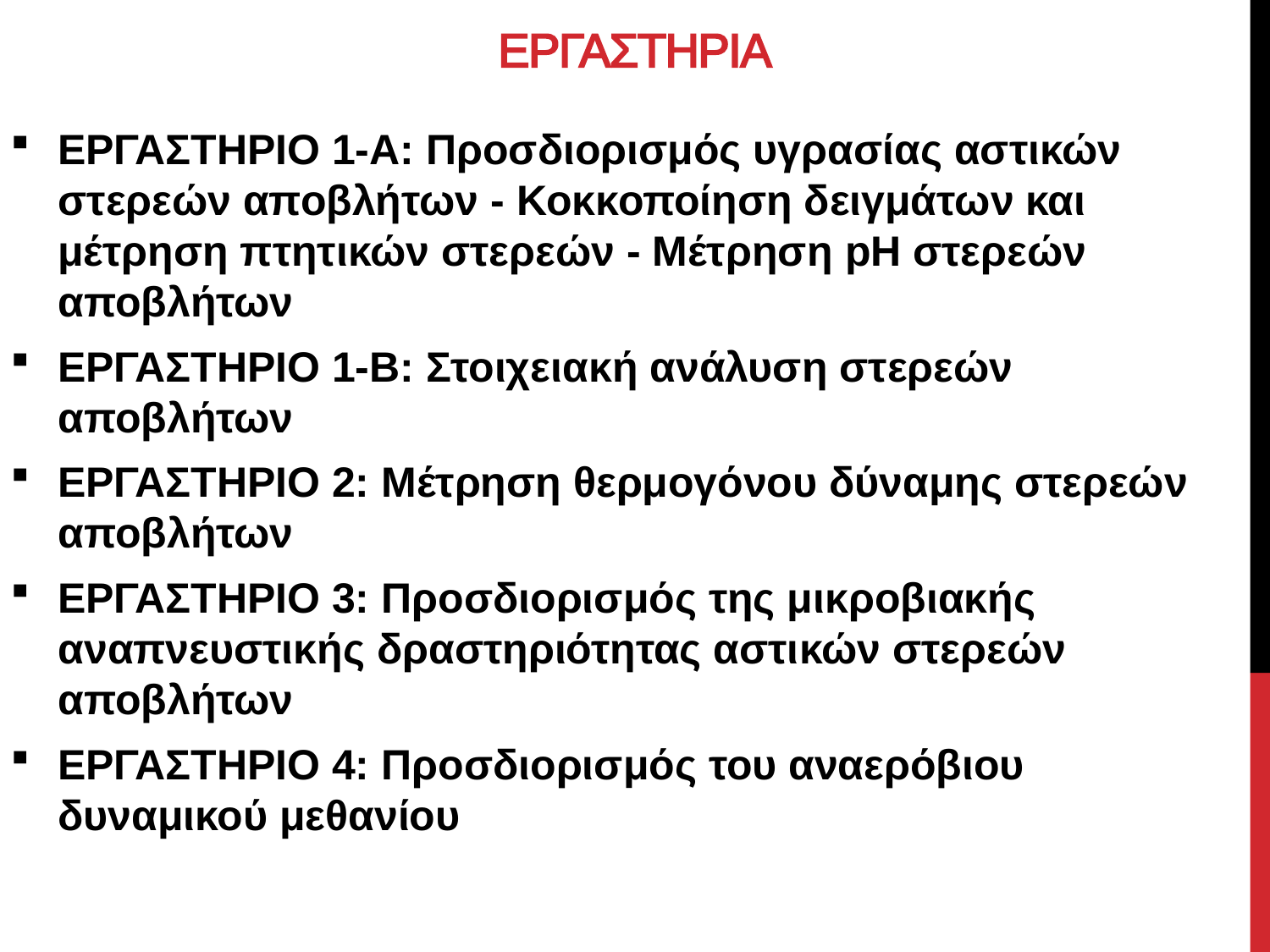

# ΕΡΓΑΣΤΗΡΙΑ
ΕΡΓΑΣΤΗΡΙΟ 1-Α: Προσδιορισμός υγρασίας αστικών στερεών αποβλήτων - Κοκκοποίηση δειγμάτων και μέτρηση πτητικών στερεών - Μέτρηση pH στερεών αποβλήτων
ΕΡΓΑΣΤΗΡΙΟ 1-Β: Στοιχειακή ανάλυση στερεών αποβλήτων
ΕΡΓΑΣΤΗΡΙΟ 2: Μέτρηση θερμογόνου δύναμης στερεών αποβλήτων
ΕΡΓΑΣΤΗΡΙΟ 3: Προσδιορισμός της μικροβιακής αναπνευστικής δραστηριότητας αστικών στερεών αποβλήτων
ΕΡΓΑΣΤΗΡΙΟ 4: Προσδιορισμός του αναερόβιου δυναμικού μεθανίου